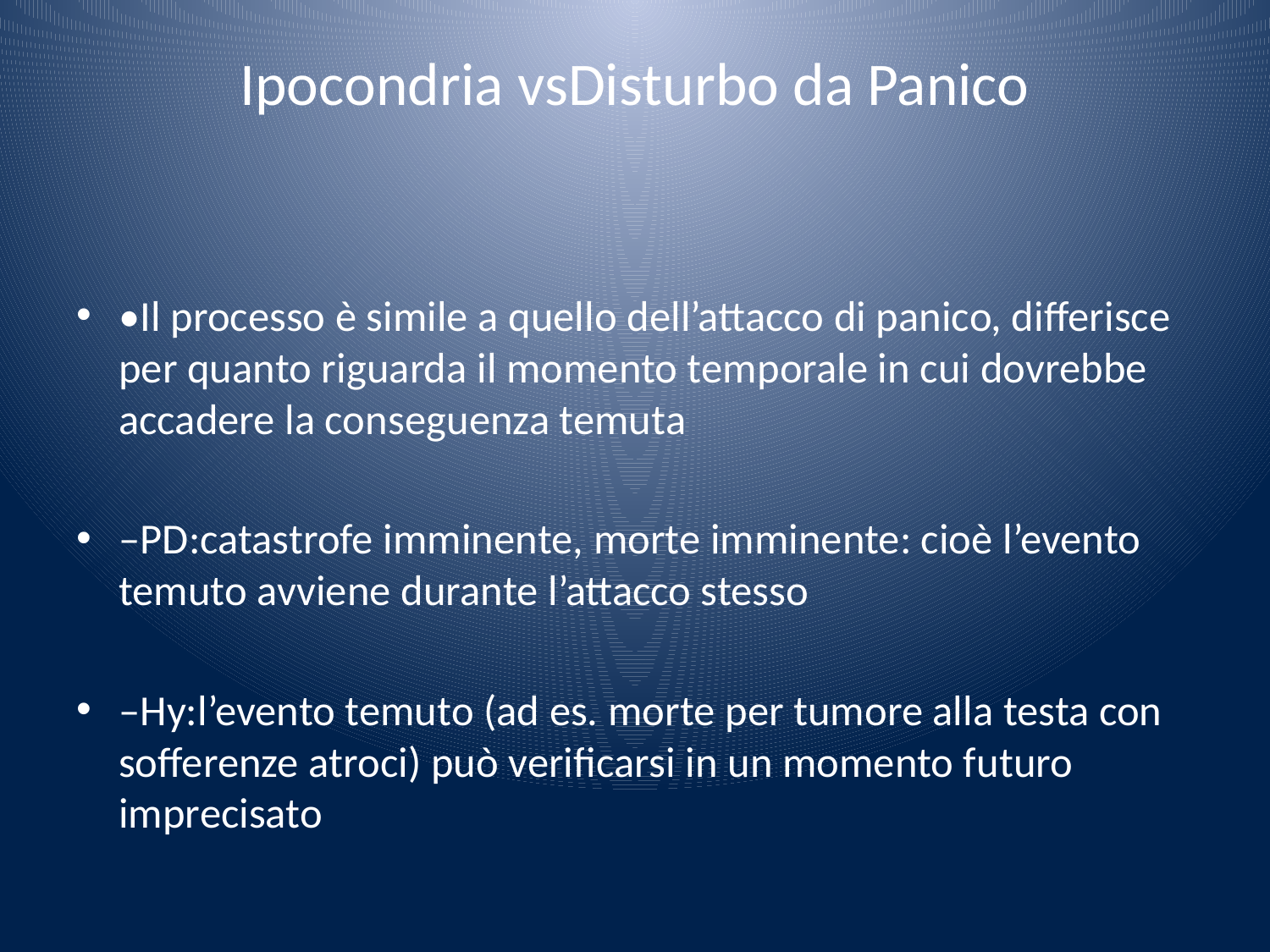

# Ipocondria vsDisturbo da Panico

•Il processo è simile a quello dell’attacco di panico, differisce per quanto riguarda il momento temporale in cui dovrebbe accadere la conseguenza temuta

–PD:catastrofe imminente, morte imminente: cioè l’evento temuto avviene durante l’attacco stesso

–Hy:l’evento temuto (ad es. morte per tumore alla testa con sofferenze atroci) può verificarsi in un momento futuro imprecisato